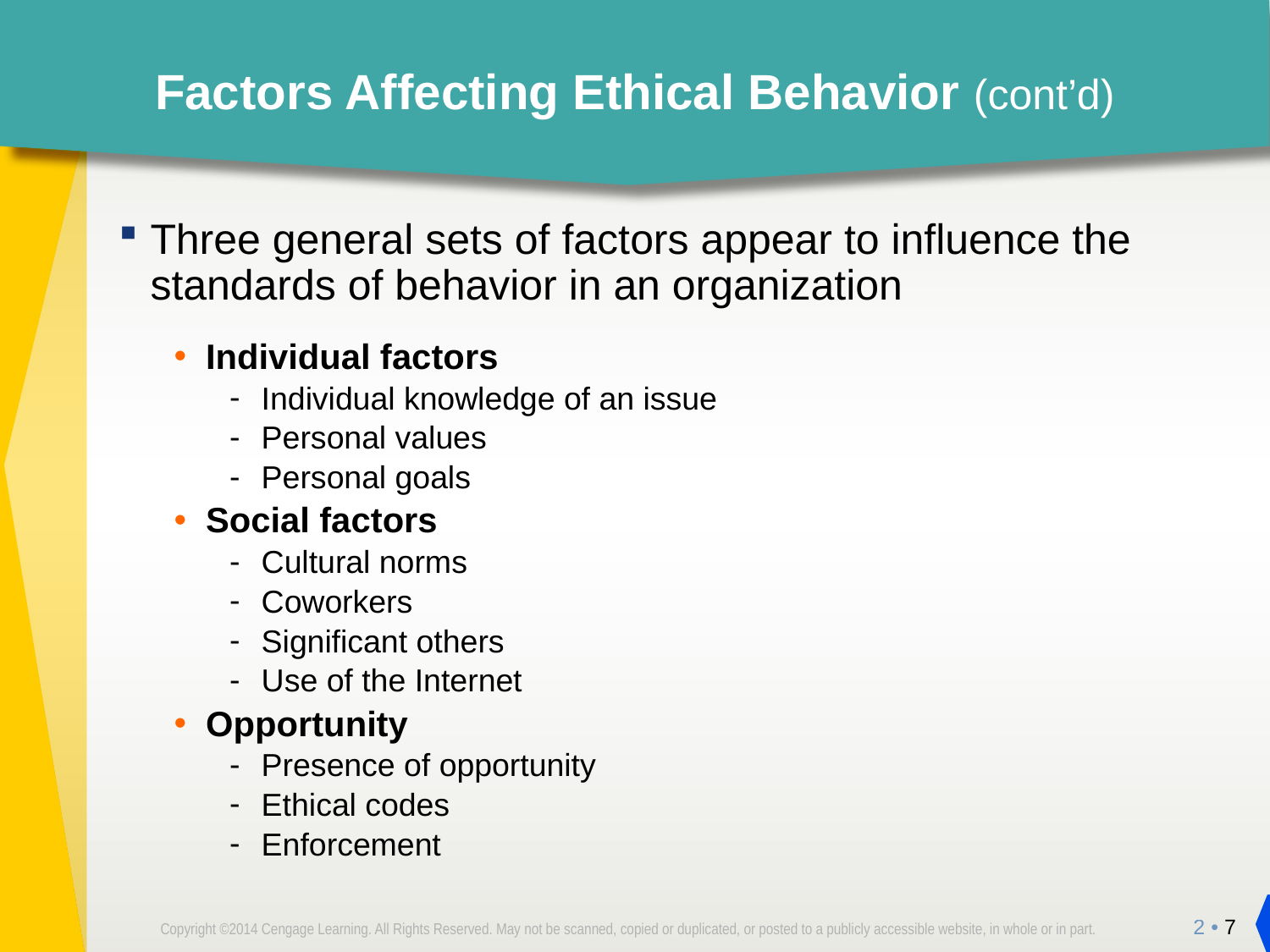

# Factors Affecting Ethical Behavior (cont’d)
Three general sets of factors appear to influence the standards of behavior in an organization
Individual factors
Individual knowledge of an issue
Personal values
Personal goals
Social factors
Cultural norms
Coworkers
Significant others
Use of the Internet
Opportunity
Presence of opportunity
Ethical codes
Enforcement

2 • 7